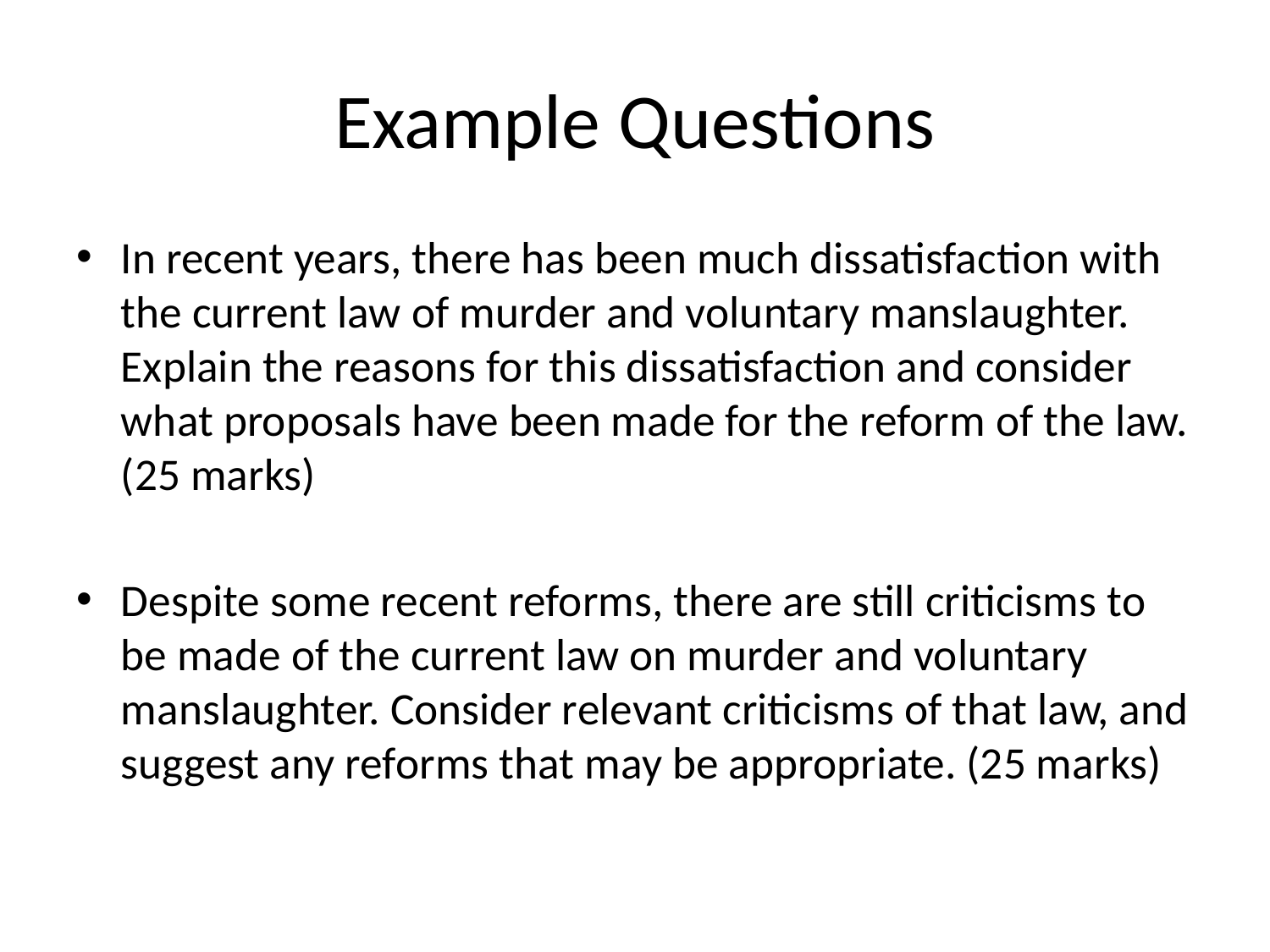

# Example Questions
In recent years, there has been much dissatisfaction with the current law of murder and voluntary manslaughter. Explain the reasons for this dissatisfaction and consider what proposals have been made for the reform of the law. (25 marks)

Despite some recent reforms, there are still criticisms to be made of the current law on murder and voluntary manslaughter. Consider relevant criticisms of that law, and suggest any reforms that may be appropriate. (25 marks)